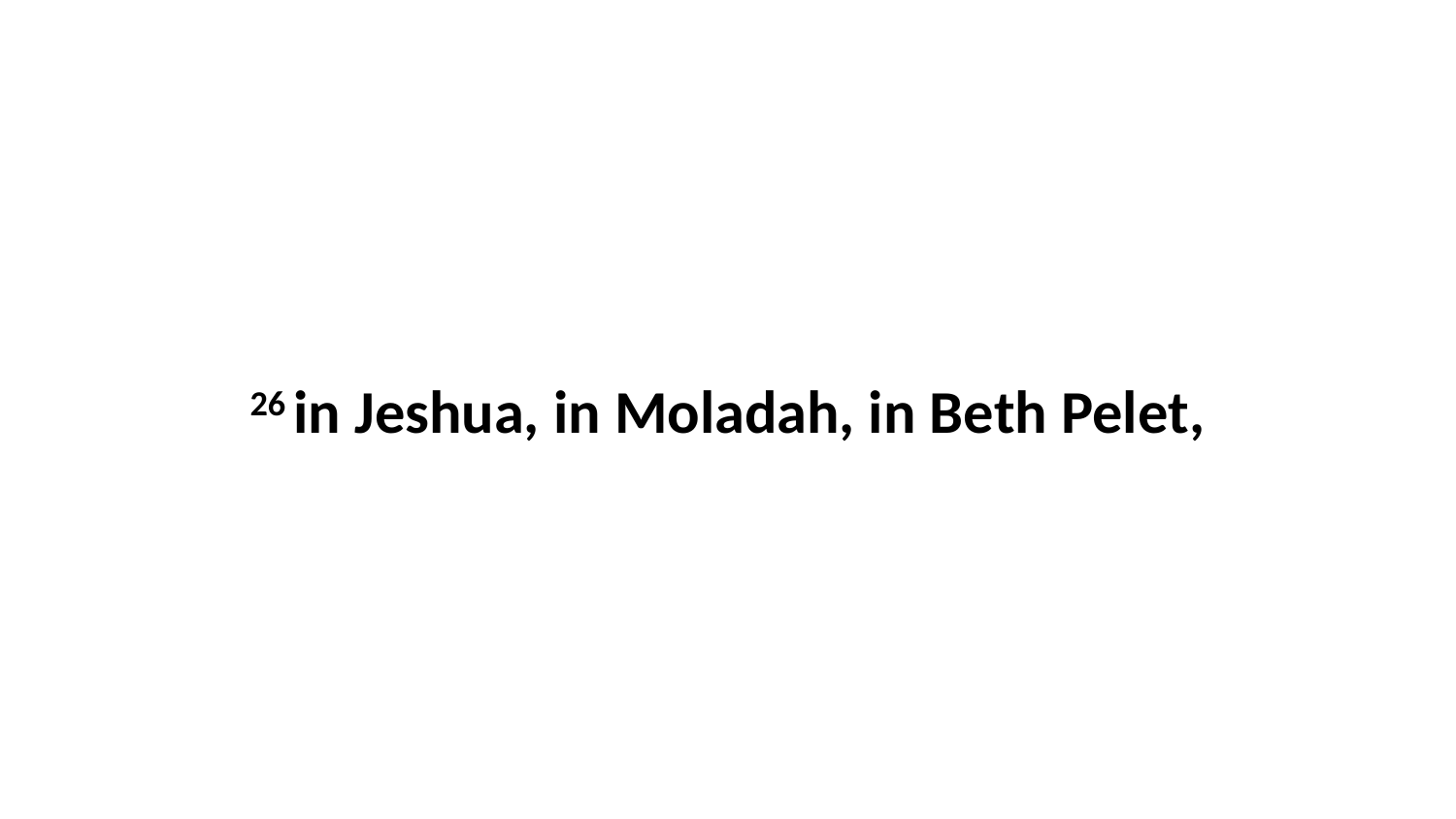

26 in Jeshua, in Moladah, in Beth Pelet,